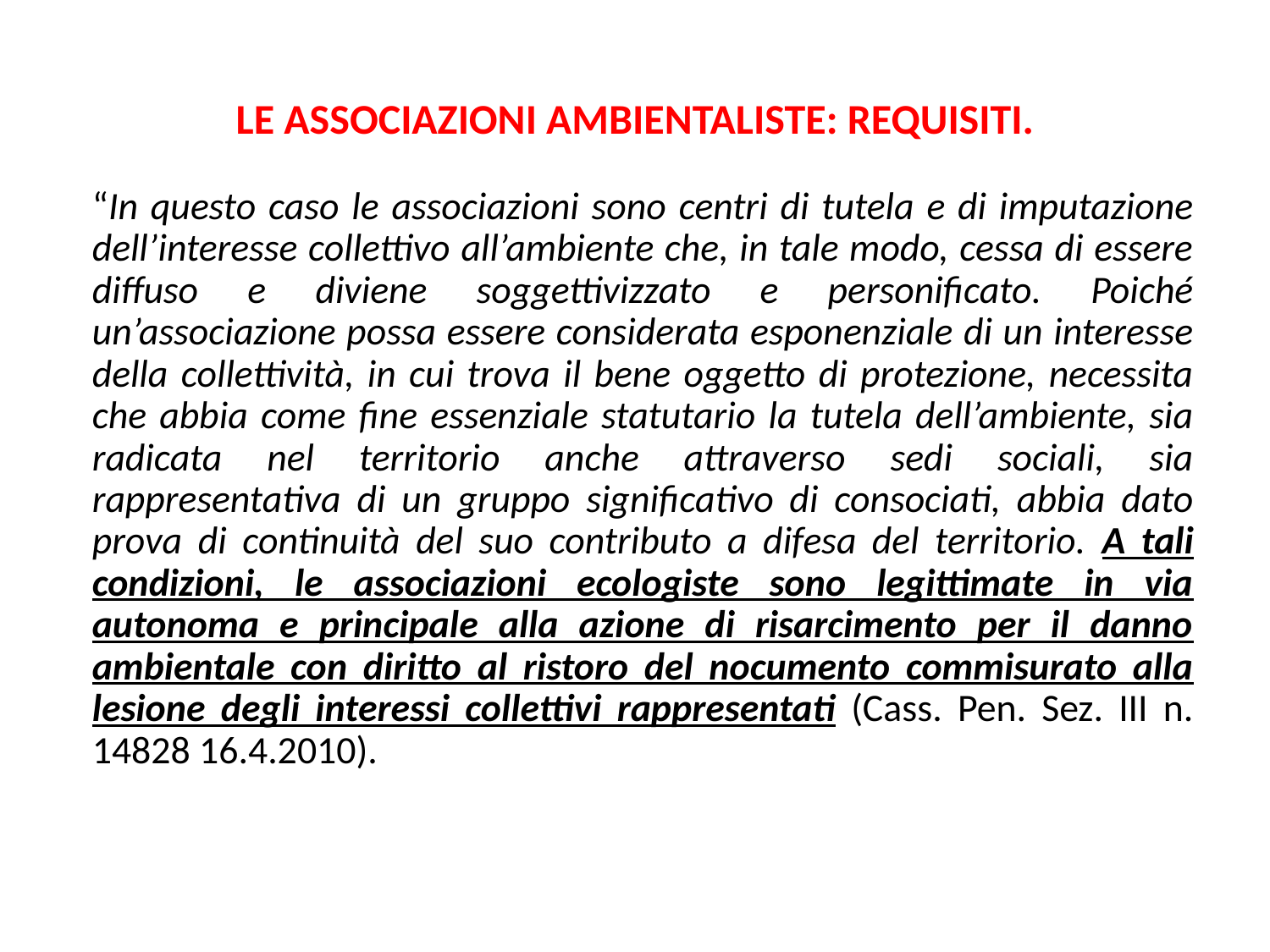

# LE ASSOCIAZIONI AMBIENTALISTE: REQUISITI.
	“In questo caso le associazioni sono centri di tutela e di imputazione dell’interesse collettivo all’ambiente che, in tale modo, cessa di essere diffuso e diviene soggettivizzato e personificato. Poiché un’associazione possa essere considerata esponenziale di un interesse della collettività, in cui trova il bene oggetto di protezione, necessita che abbia come fine essenziale statutario la tutela dell’ambiente, sia radicata nel territorio anche attraverso sedi sociali, sia rappresentativa di un gruppo significativo di consociati, abbia dato prova di continuità del suo contributo a difesa del territorio. A tali condizioni, le associazioni ecologiste sono legittimate in via autonoma e principale alla azione di risarcimento per il danno ambientale con diritto al ristoro del nocumento commisurato alla lesione degli interessi collettivi rappresentati (Cass. Pen. Sez. III n. 14828 16.4.2010).